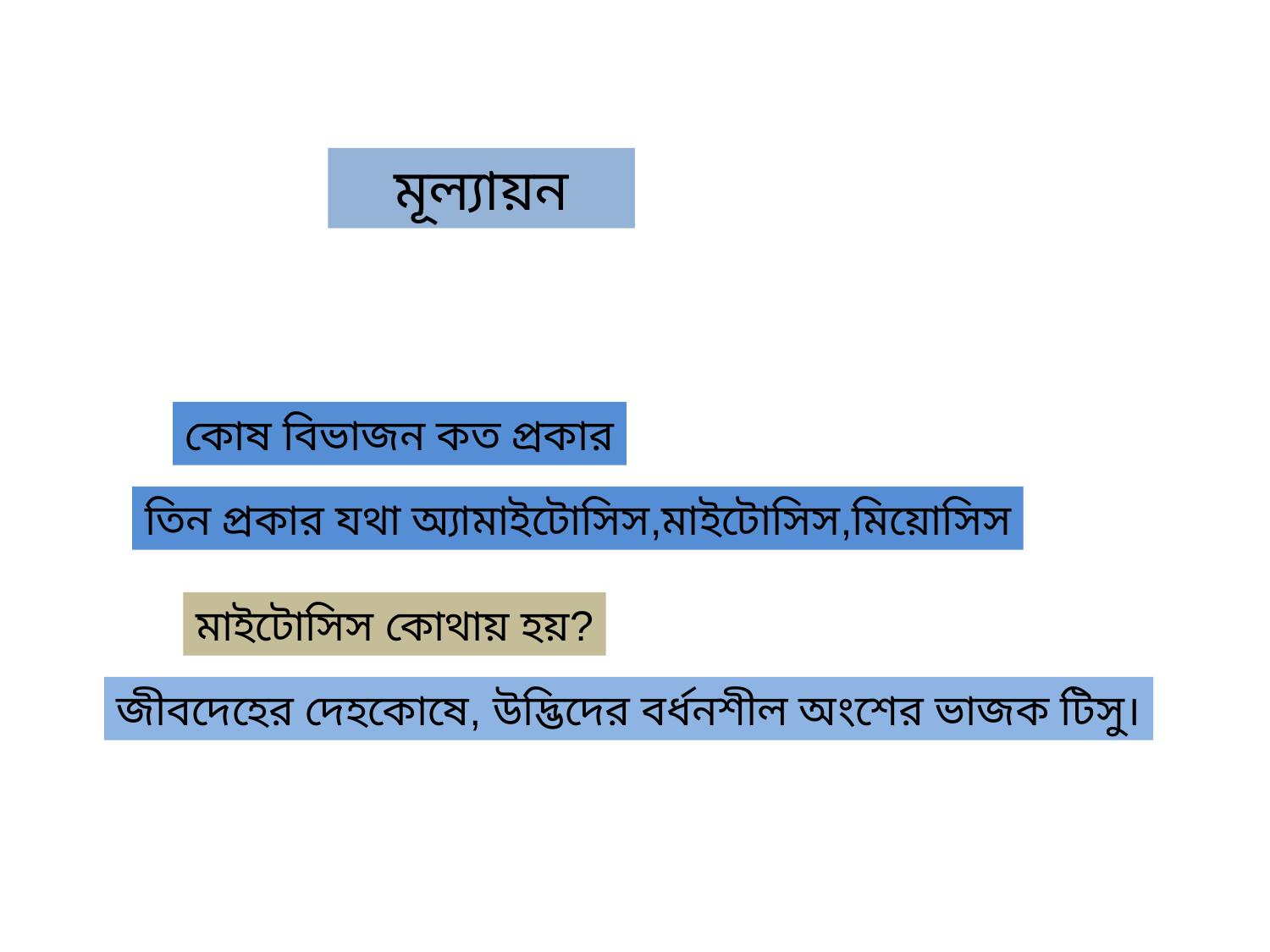

মূল্যায়ন
কোষ বিভাজন কত প্রকার
তিন প্রকার যথা অ্যামাইটোসিস,মাইটোসিস,মিয়োসিস
মাইটোসিস কোথায় হয়?
জীবদেহের দেহকোষে, উদ্ভিদের বর্ধনশীল অংশের ভাজক টিসু।